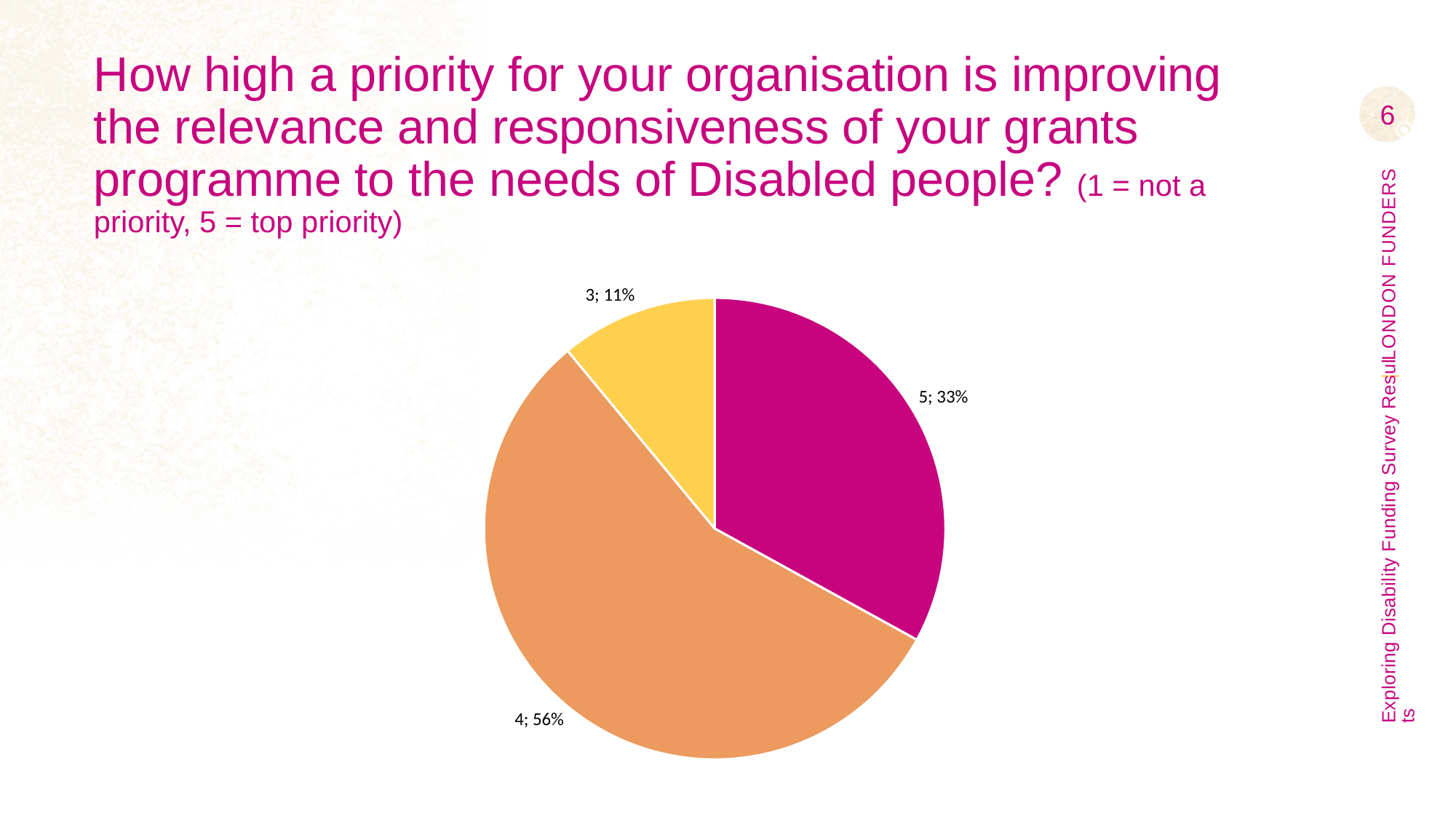

# How high a priority for your organisation is improving the relevance and responsiveness of your grants programme to the needs of Disabled people? (1 = not a priority, 5 = top priority)
6

### Chart

| Category |  |
|---|---|
| 5 | 0.33 |
| 4 | 0.56 |
| 3 | 0.11 |
Exploring Disability Funding Survey Results